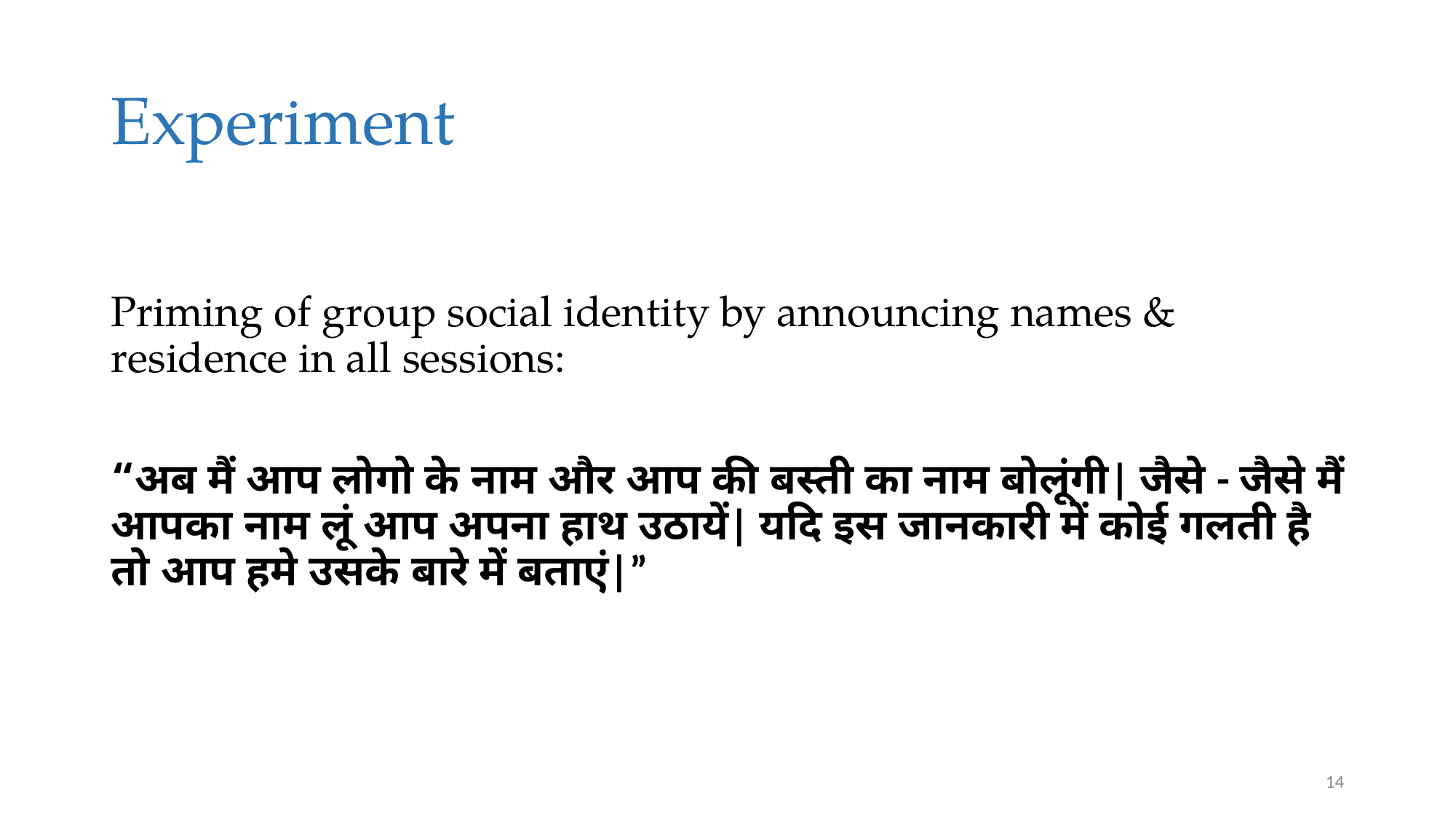

# Experiment

Priming of group social identity by announcing names & residence in all sessions:

“अब मैं आप लोगो के नाम और आप की बस्ती का नाम बोलूंगी| जैसे - जैसे मैं आपका नाम लूं आप अपना हाथ उठायें| यदि इस जानकारी में कोई गलती है तो आप हमे उसके बारे में बताएं|”
14